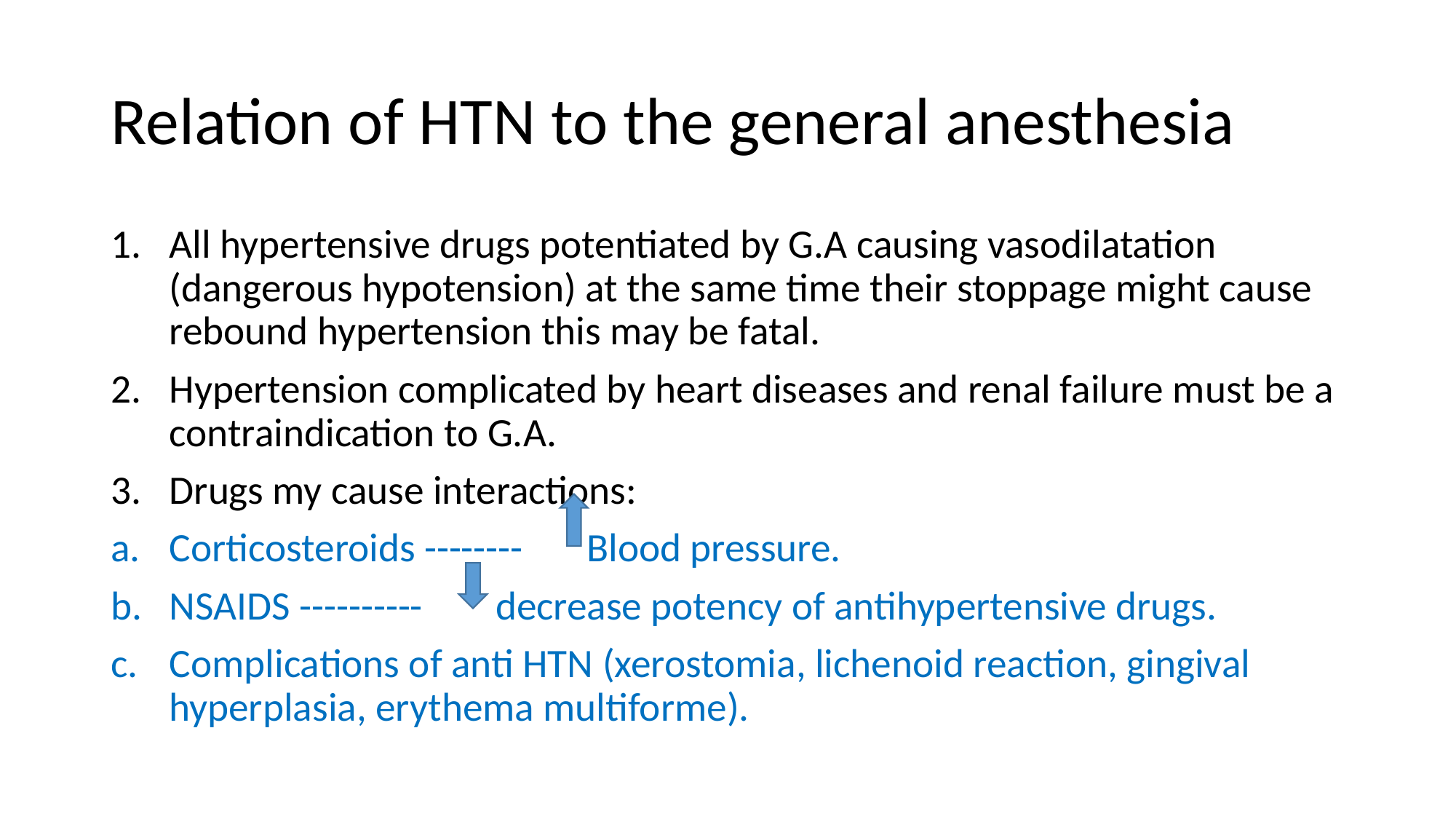

# Relation of HTN to the general anesthesia
All hypertensive drugs potentiated by G.A causing vasodilatation (dangerous hypotension) at the same time their stoppage might cause rebound hypertension this may be fatal.
Hypertension complicated by heart diseases and renal failure must be a contraindication to G.A.
Drugs my cause interactions:
Corticosteroids --------       Blood pressure.
NSAIDS ----------        decrease potency of antihypertensive drugs.
Complications of anti HTN (xerostomia, lichenoid reaction, gingival hyperplasia, erythema multiforme).